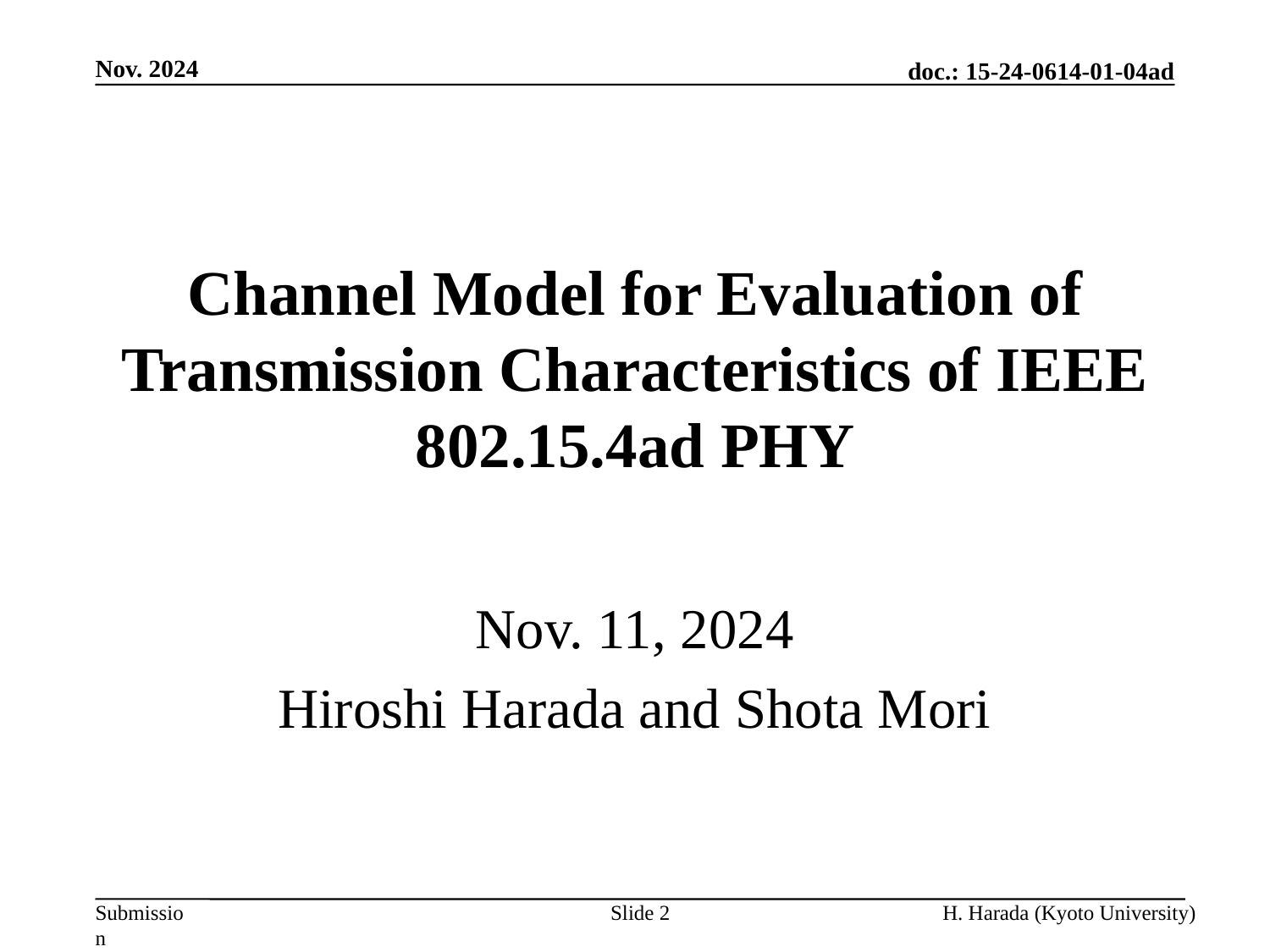

Nov. 2024
# Channel Model for Evaluation of Transmission Characteristics of IEEE 802.15.4ad PHY
Nov. 11, 2024
Hiroshi Harada and Shota Mori
Slide 2
H. Harada (Kyoto University)